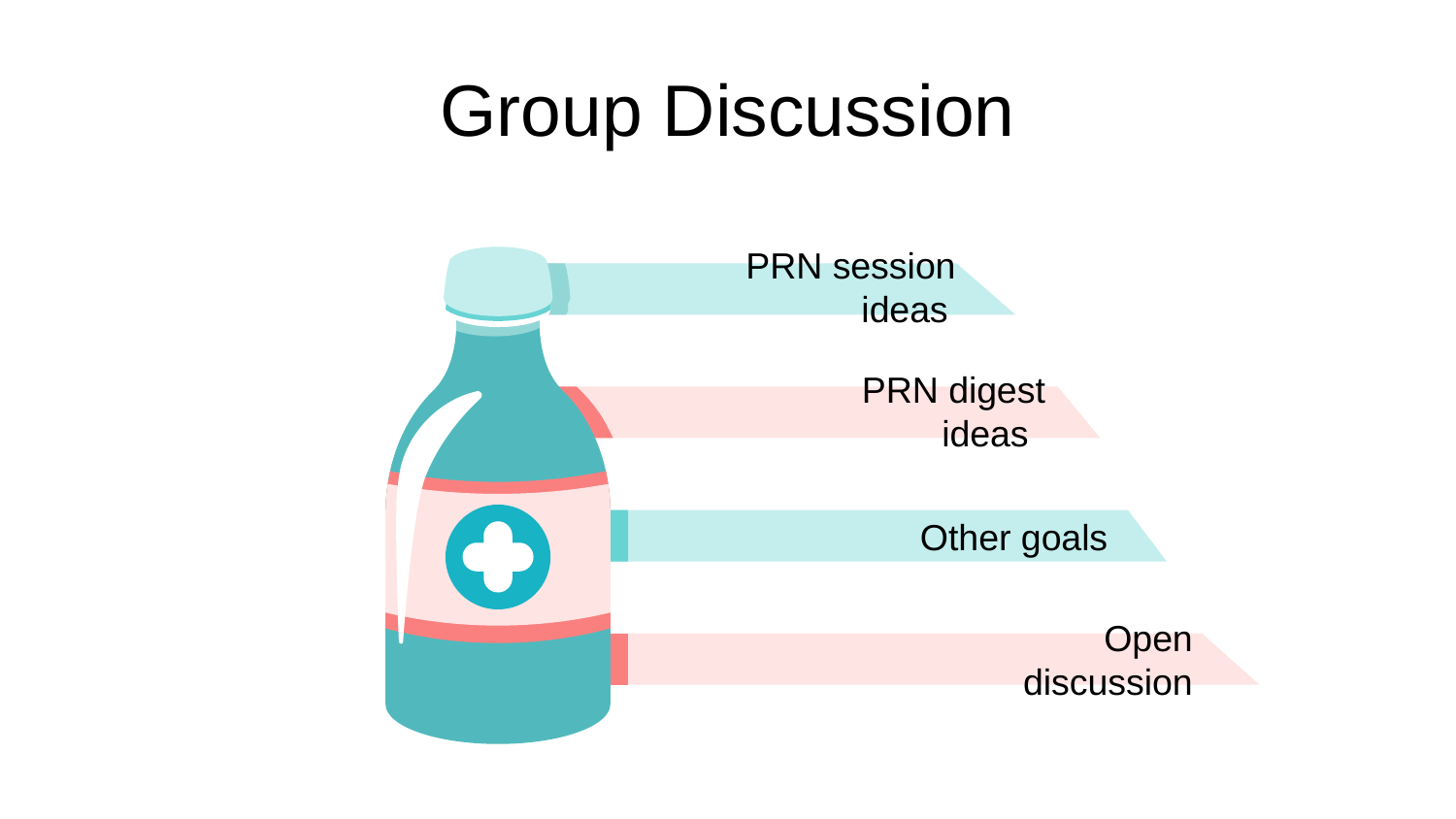

# Group Discussion

PRN session ideas

PRN digest ideas

Other goals

Open discussion